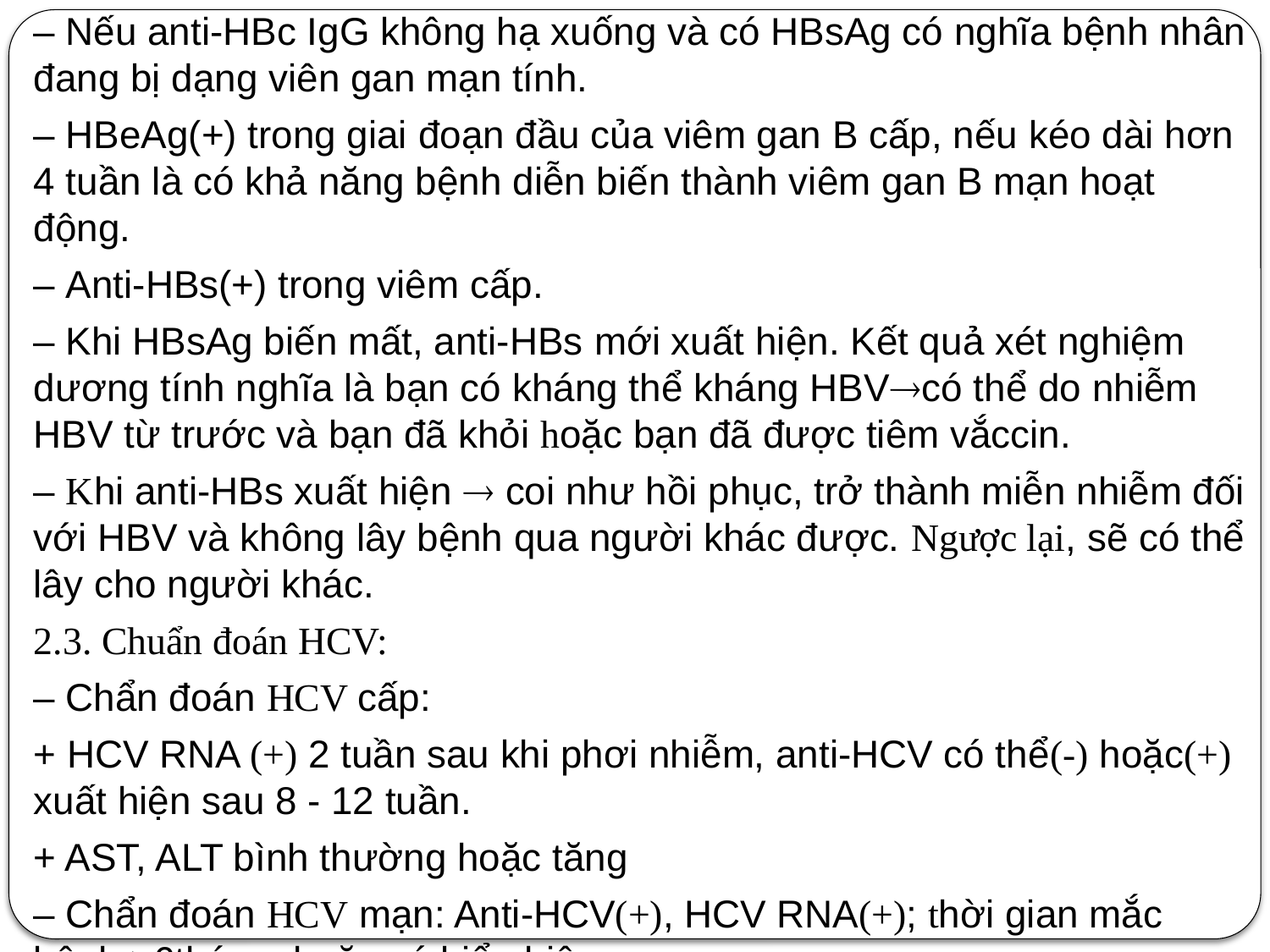

‒ Nếu anti-HBc IgG không hạ xuống và có HBsAg có nghĩa bệnh nhân đang bị dạng viên gan mạn tính.
‒ HBeAg(+) trong giai đoạn đầu của viêm gan B cấp, nếu kéo dài hơn 4 tuần là có khả năng bệnh diễn biến thành viêm gan B mạn hoạt động.
‒ Anti-HBs(+) trong viêm cấp.
‒ Khi HBsAg biến mất, anti-HBs mới xuất hiện. Kết quả xét nghiệm dương tính nghĩa là bạn có kháng thể kháng HBV→có thể do nhiễm HBV từ trước và bạn đã khỏi hoặc bạn đã được tiêm vắccin.
‒ Khi anti-HBs xuất hiện → coi như hồi phục, trở thành miễn nhiễm đối với HBV và không lây bệnh qua người khác được. Ngược lại, sẽ có thể lây cho người khác.
2.3. Chuẩn đoán HCV:
‒ Chẩn đoán HCV cấp:
+ HCV RNA (+) 2 tuần sau khi phơi nhiễm, anti-HCV có thể(-) hoặc(+) xuất hiện sau 8 - 12 tuần.
+ AST, ALT bình thường hoặc tăng
‒ Chẩn đoán HCV mạn: Anti-HCV(+), HCV RNA(+); thời gian mắc bệnh >6tháng, hoặc có biểu hiện xơ gan.